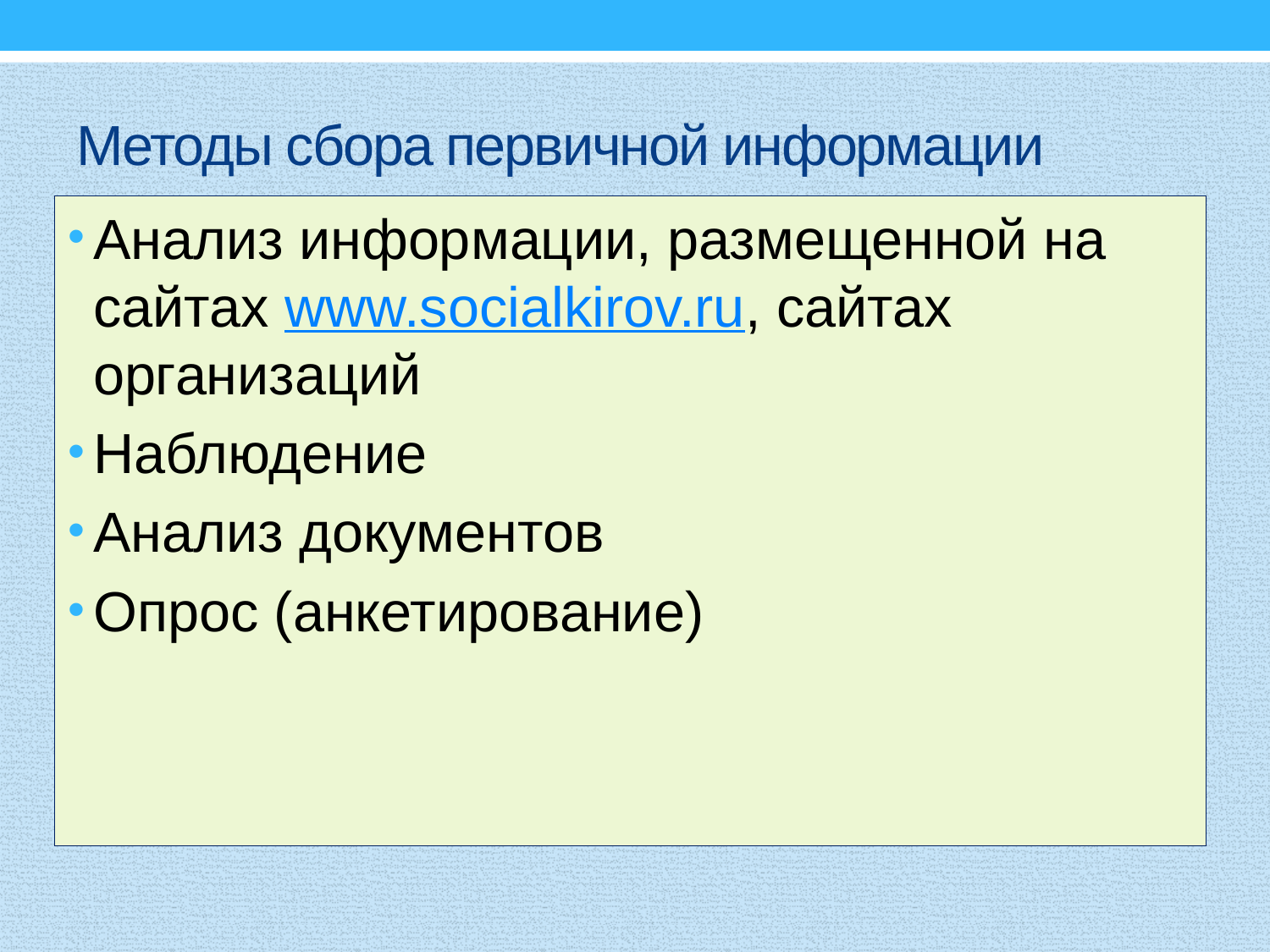

# Методы сбора первичной информации
Анализ информации, размещенной на сайтах www.socialkirov.ru, сайтах организаций
Наблюдение
Анализ документов
Опрос (анкетирование)